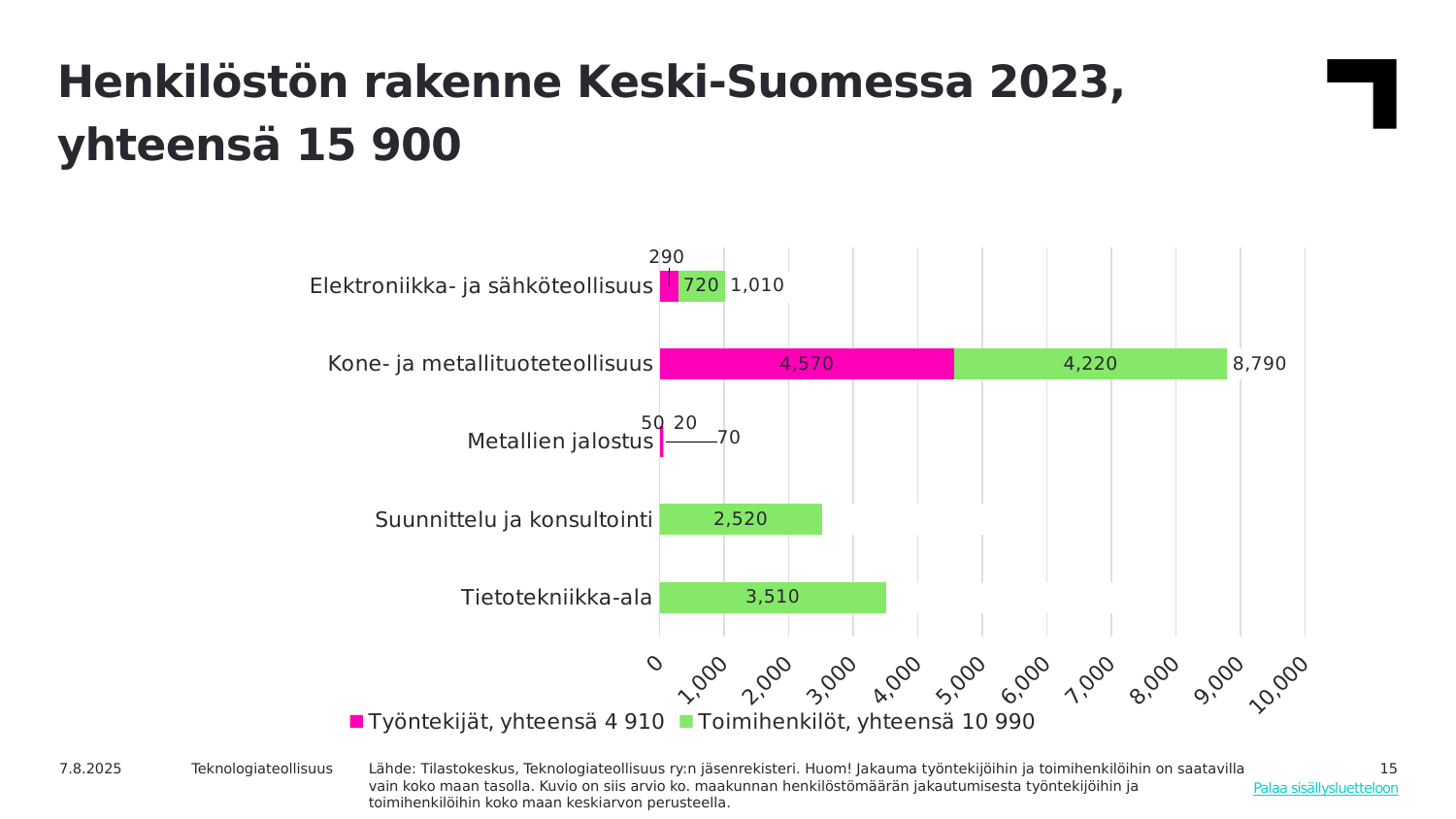

Henkilöstön rakenne Keski-Suomessa 2023,
yhteensä 15 900

### Chart

| Category | Työntekijät, yhteensä 4 910 | Toimihenkilöt, yhteensä 10 990 |   |
|---|---|---|---|
| Tietotekniikka-ala | 0.0 | 3510.0 | 3510.0 |
| Suunnittelu ja konsultointi | 0.0 | 2520.0 | 2520.0 |
| Metallien jalostus | 50.0 | 20.0 | 70.0 |
| Kone- ja metallituoteteollisuus | 4570.0 | 4220.0 | 8790.0 |
| Elektroniikka- ja sähköteollisuus | 290.0 | 720.0 | 1010.0 |
7.8.2025
Teknologiateollisuus
Lähde: Tilastokeskus, Teknologiateollisuus ry:n jäsenrekisteri. Huom! Jakauma työntekijöihin ja toimihenkilöihin on saatavilla vain koko maan tasolla. Kuvio on siis arvio ko. maakunnan henkilöstömäärän jakautumisesta työntekijöihin ja toimihenkilöihin koko maan keskiarvon perusteella.
15
Palaa sisällysluetteloon